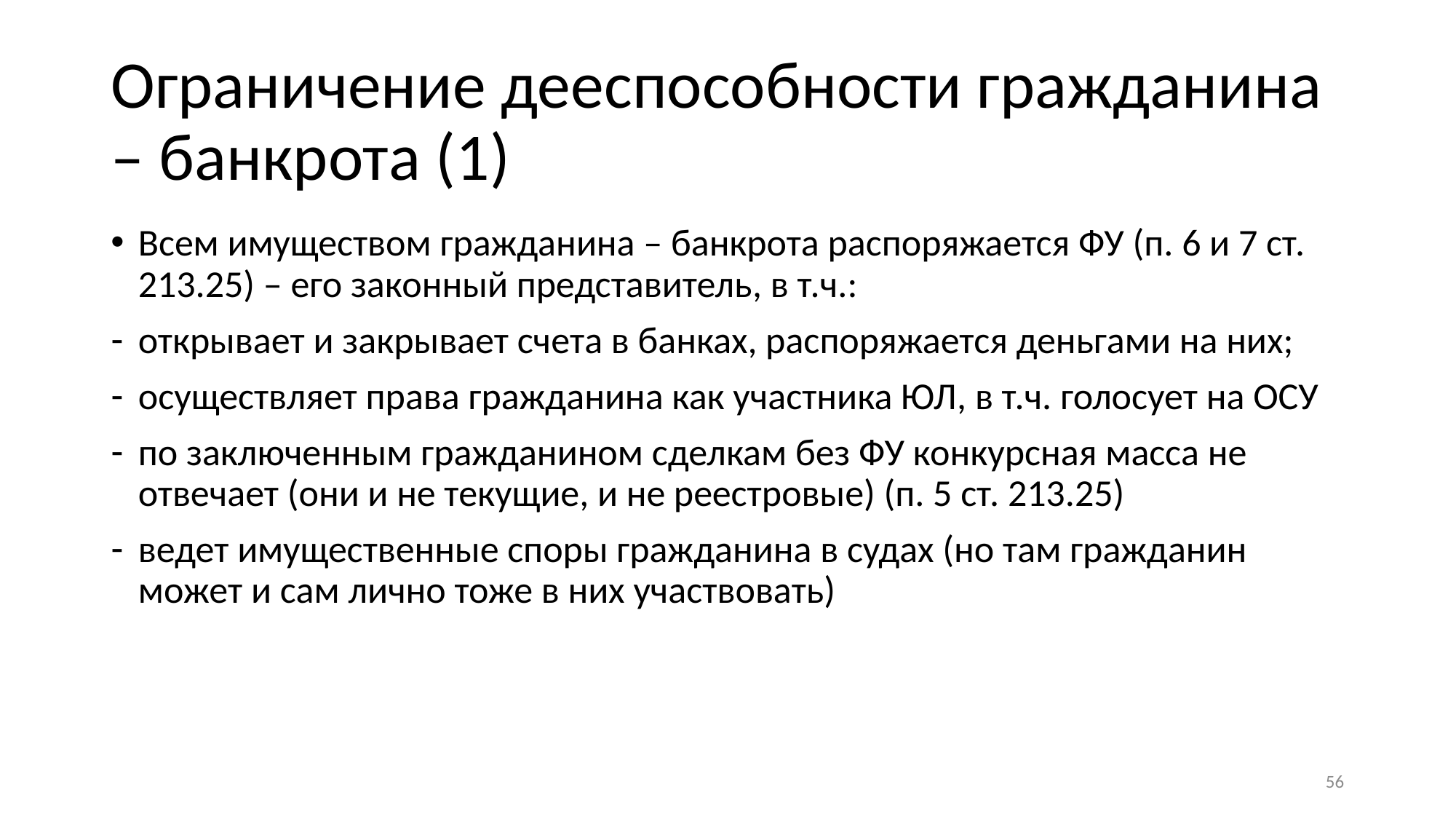

# Ограничение дееспособности гражданина – банкрота (1)
Всем имуществом гражданина – банкрота распоряжается ФУ (п. 6 и 7 ст. 213.25) – его законный представитель, в т.ч.:
открывает и закрывает счета в банках, распоряжается деньгами на них;
осуществляет права гражданина как участника ЮЛ, в т.ч. голосует на ОСУ
по заключенным гражданином сделкам без ФУ конкурсная масса не отвечает (они и не текущие, и не реестровые) (п. 5 ст. 213.25)
ведет имущественные споры гражданина в судах (но там гражданин может и сам лично тоже в них участвовать)
56